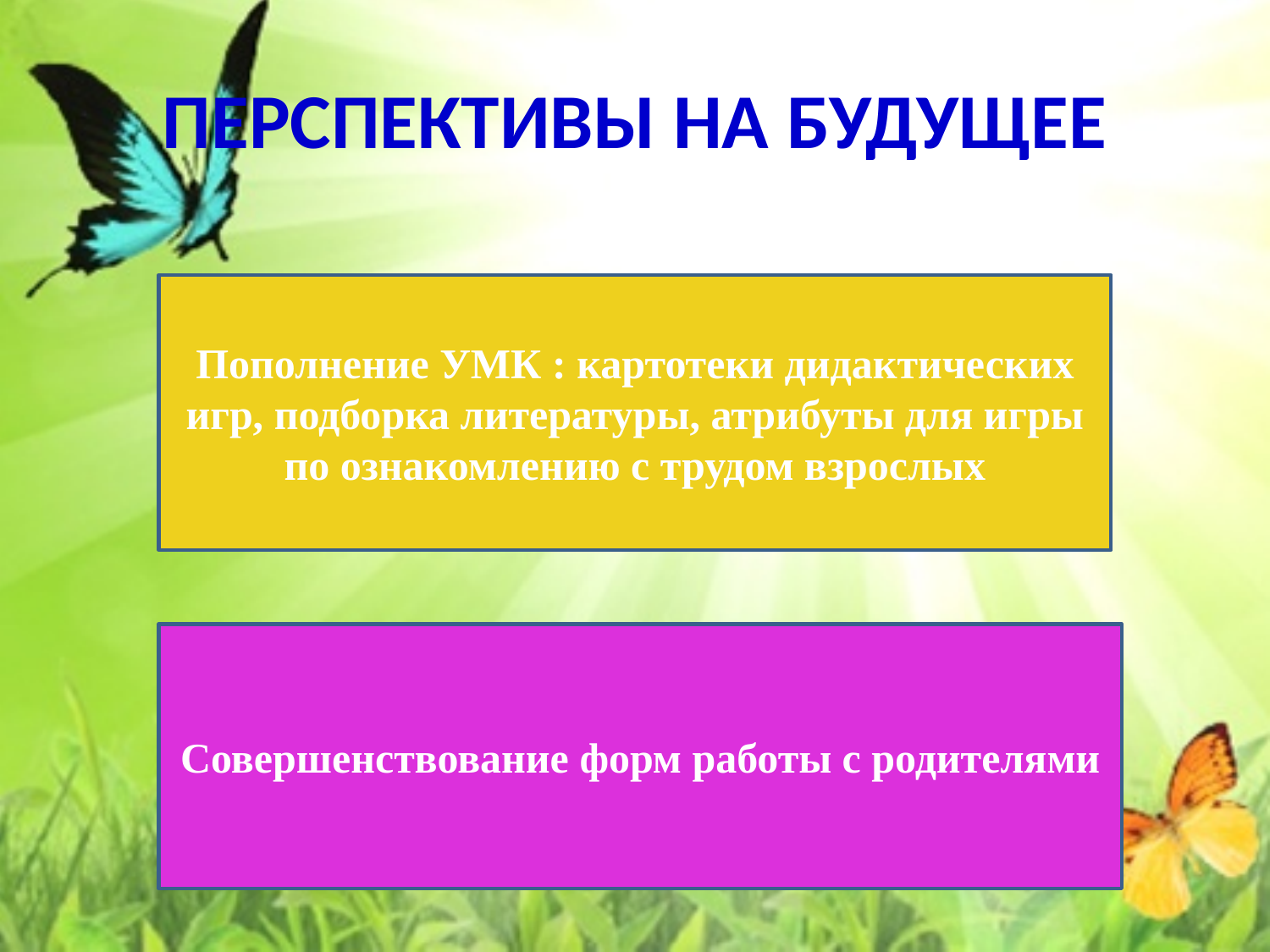

# ПЕРСПЕКТИВЫ НА БУДУЩЕЕ

Пополнение УМК : картотеки дидактических игр, подборка литературы, атрибуты для игры по ознакомлению с трудом взрослых
Совершенствование форм работы с родителями